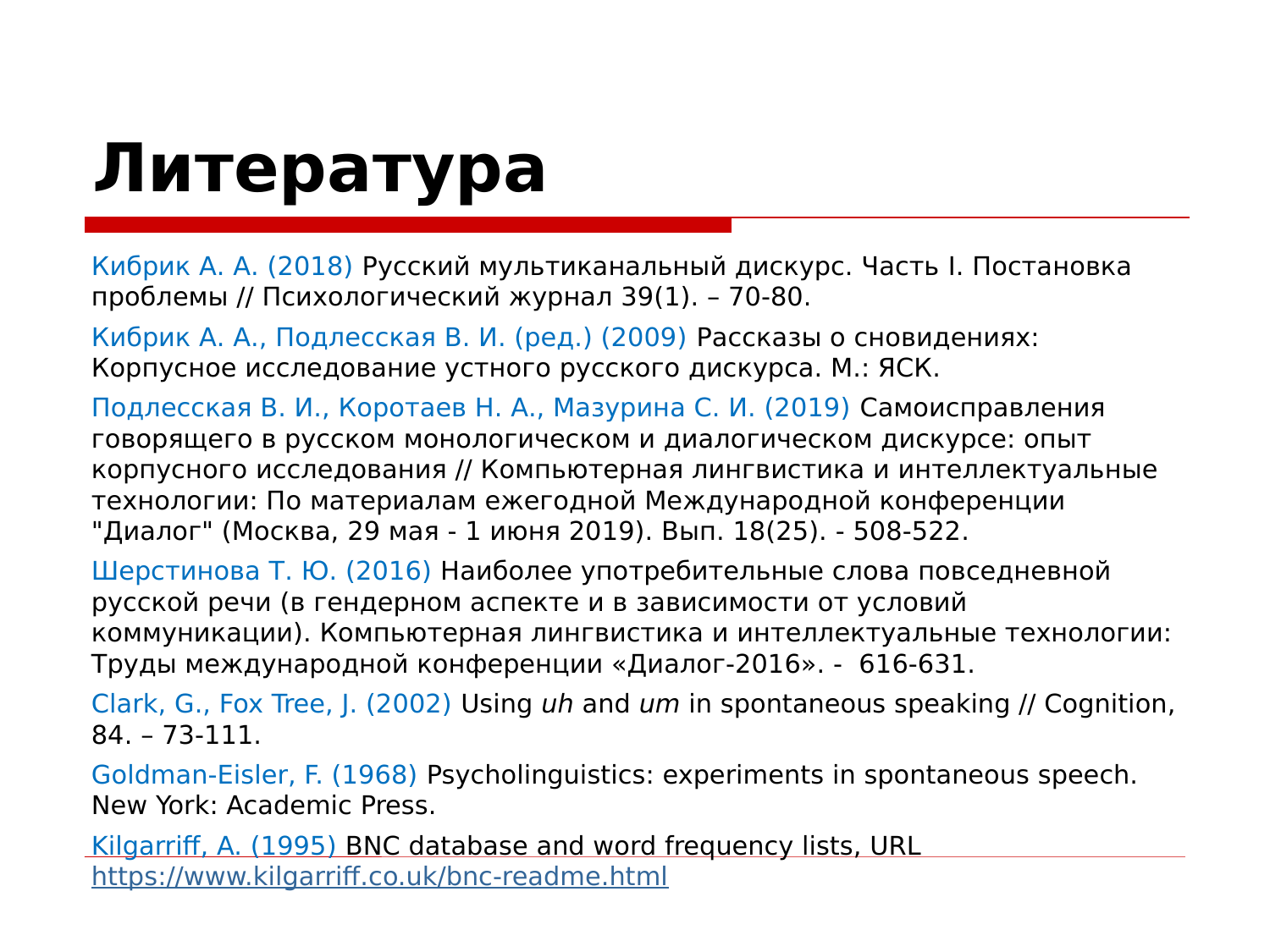

# Литература
Кибрик А. А. (2018) Русский мультиканальный дискурс. Часть I. Постановка проблемы // Психологический журнал 39(1). – 70-80.
Кибрик А. А., Подлесская В. И. (ред.) (2009) Рассказы о сновидениях: Корпусное исследование устного русского дискурса. М.: ЯСК.
Подлесская В. И., Коротаев Н. А., Мазурина С. И. (2019) Самоисправления говорящего в русском монологическом и диалогическом дискурсе: опыт корпусного исследования // Компьютерная лингвистика и интеллектуальные технологии: По материалам ежегодной Международной конференции "Диалог" (Москва, 29 мая - 1 июня 2019). Вып. 18(25). - 508-522.
Шерстинова Т. Ю. (2016) Наиболее употребительные слова повседневной русской речи (в гендерном аспекте и в зависимости от условий коммуникации). Компьютерная лингвистика и интеллектуальные технологии: Труды международной конференции «Диалог-2016». -  616-631.
Clark, G., Fox Tree, J. (2002) Using uh and um in spontaneous speaking // Cognition, 84. – 73-111.
Goldman-Eisler, F. (1968) Psycholinguistics: experiments in spontaneous speech. New York: Academic Press.
Kilgarriff, A. (1995) BNC database and word frequency lists, URL https://www.kilgarriff.co.uk/bnc-readme.html